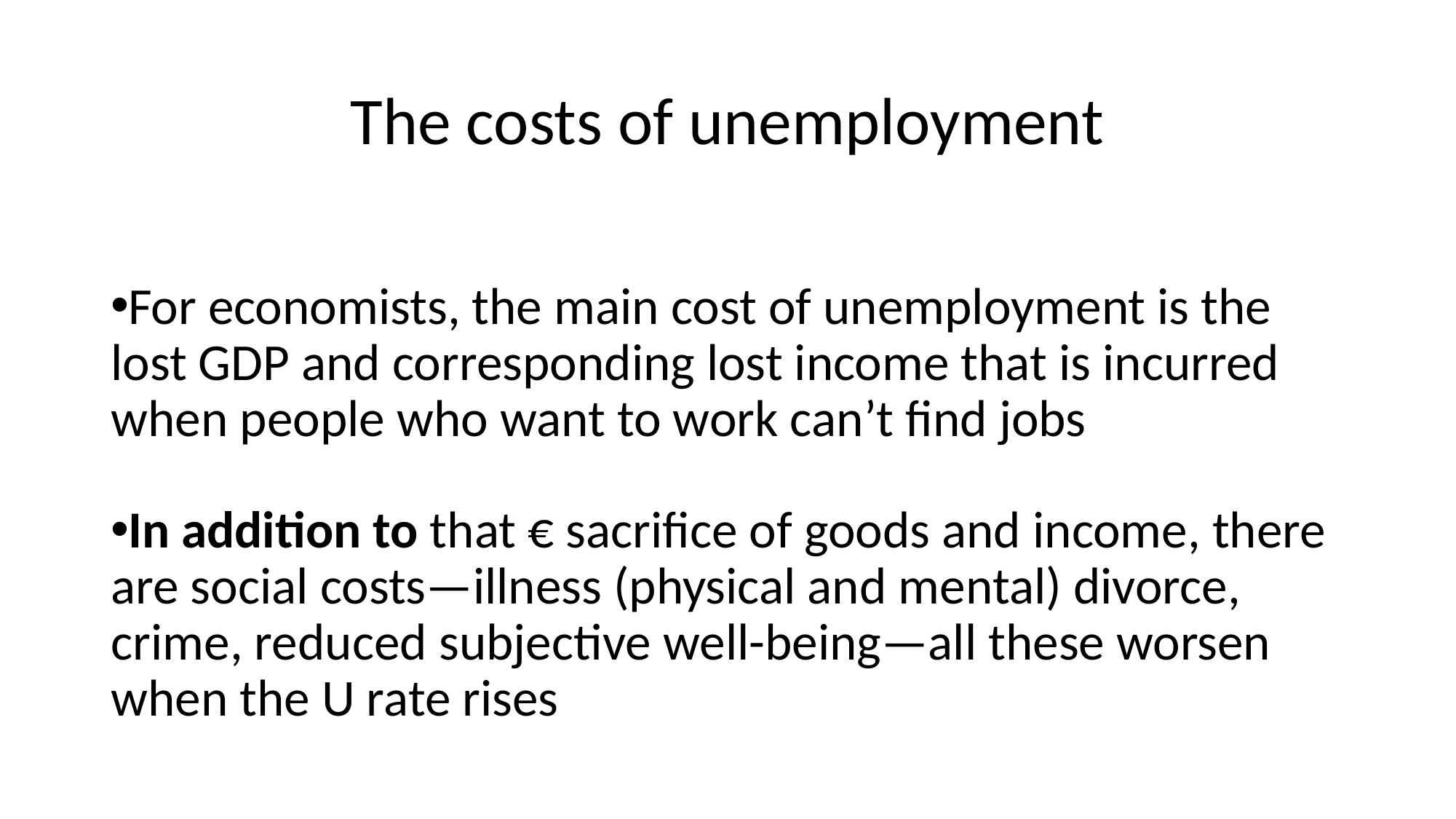

# The costs of unemployment

For economists, the main cost of unemployment is the lost GDP and corresponding lost income that is incurred when people who want to work can’t find jobs

In addition to that € sacrifice of goods and income, there are social costs—illness (physical and mental) divorce, crime, reduced subjective well-being—all these worsen when the U rate rises